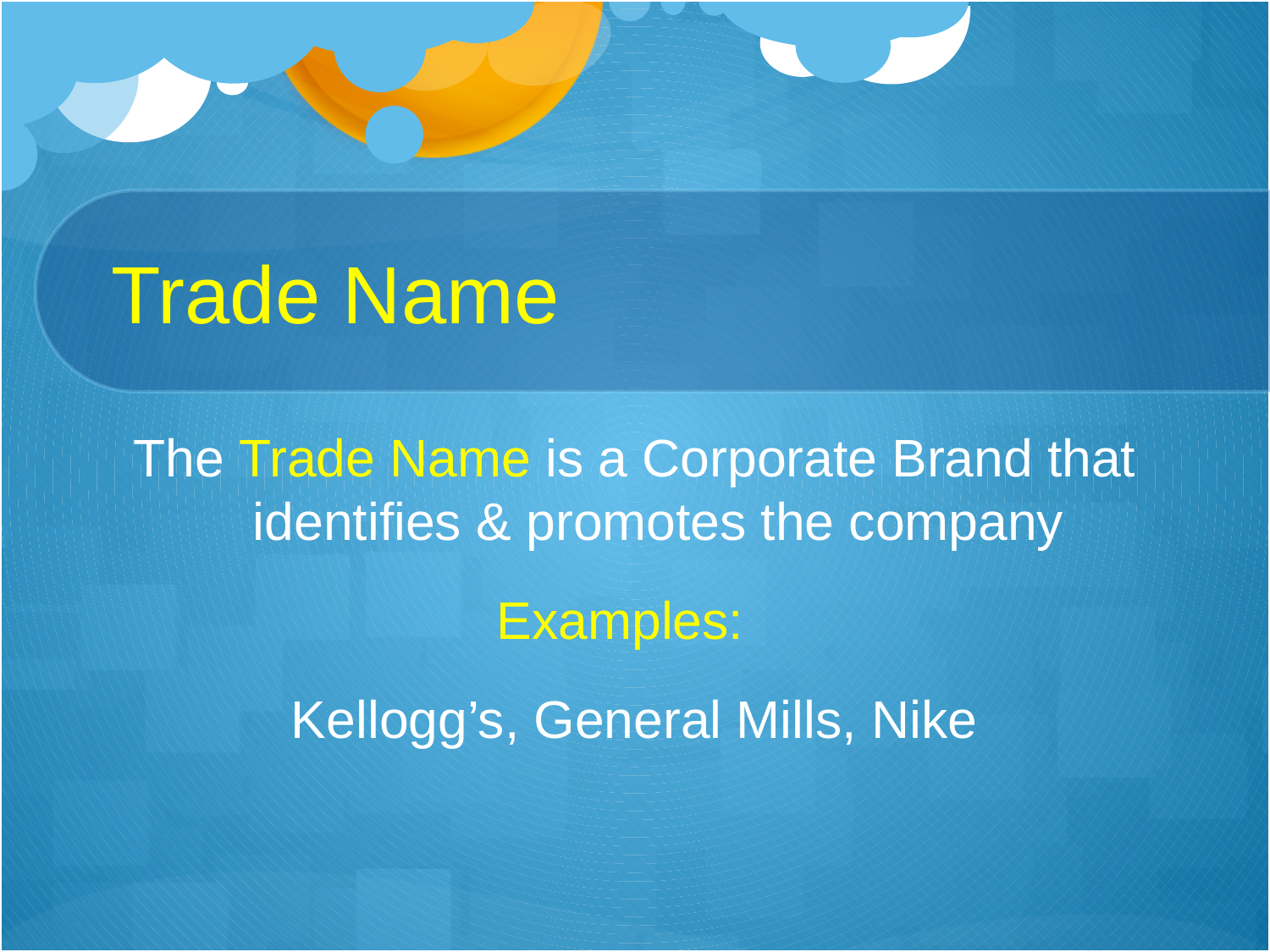

# Trade Name
The Trade Name is a Corporate Brand that identifies & promotes the company
Examples:
Kellogg’s, General Mills, Nike